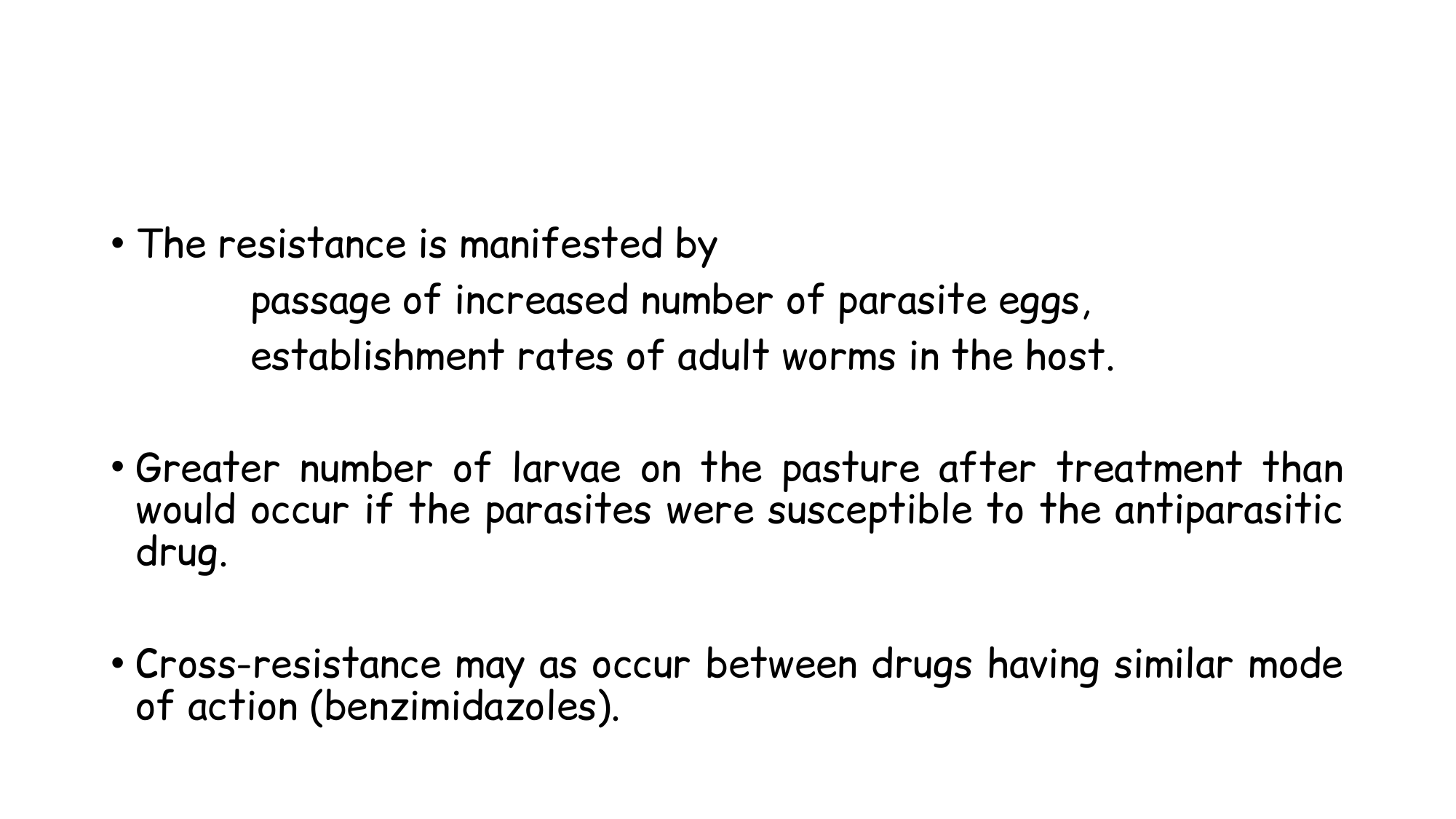

The resistance is manifested by
            passage of increased number of parasite eggs,
            establishment rates of adult worms in the host.

Greater number of larvae on the pasture after treatment than would occur if the parasites were susceptible to the antiparasitic drug.

Cross-resistance may as occur between drugs having similar mode of action (benzimidazoles).